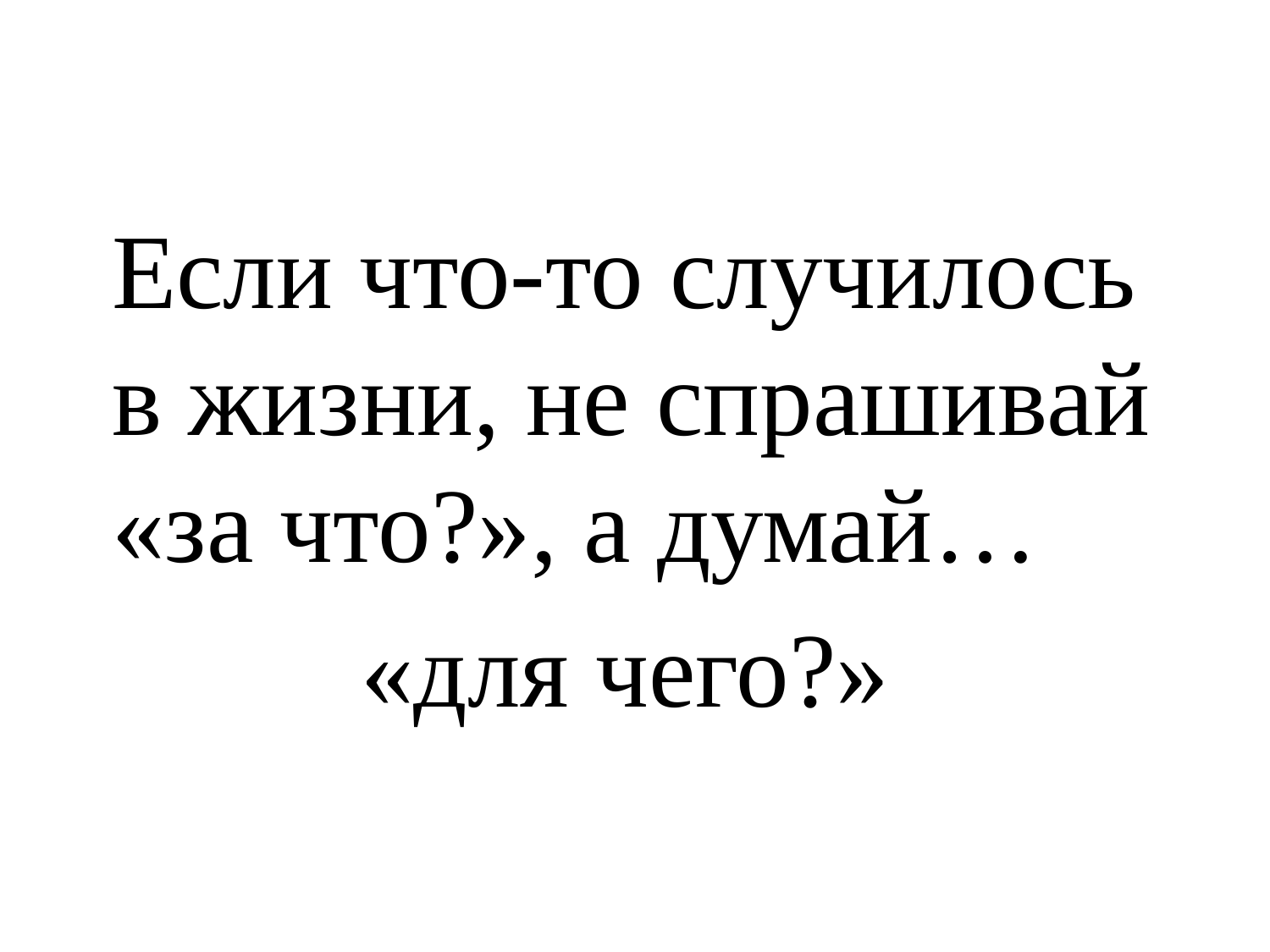

Если что-то случилось в жизни, не спрашивай «за что?», а думай…
«для чего?»